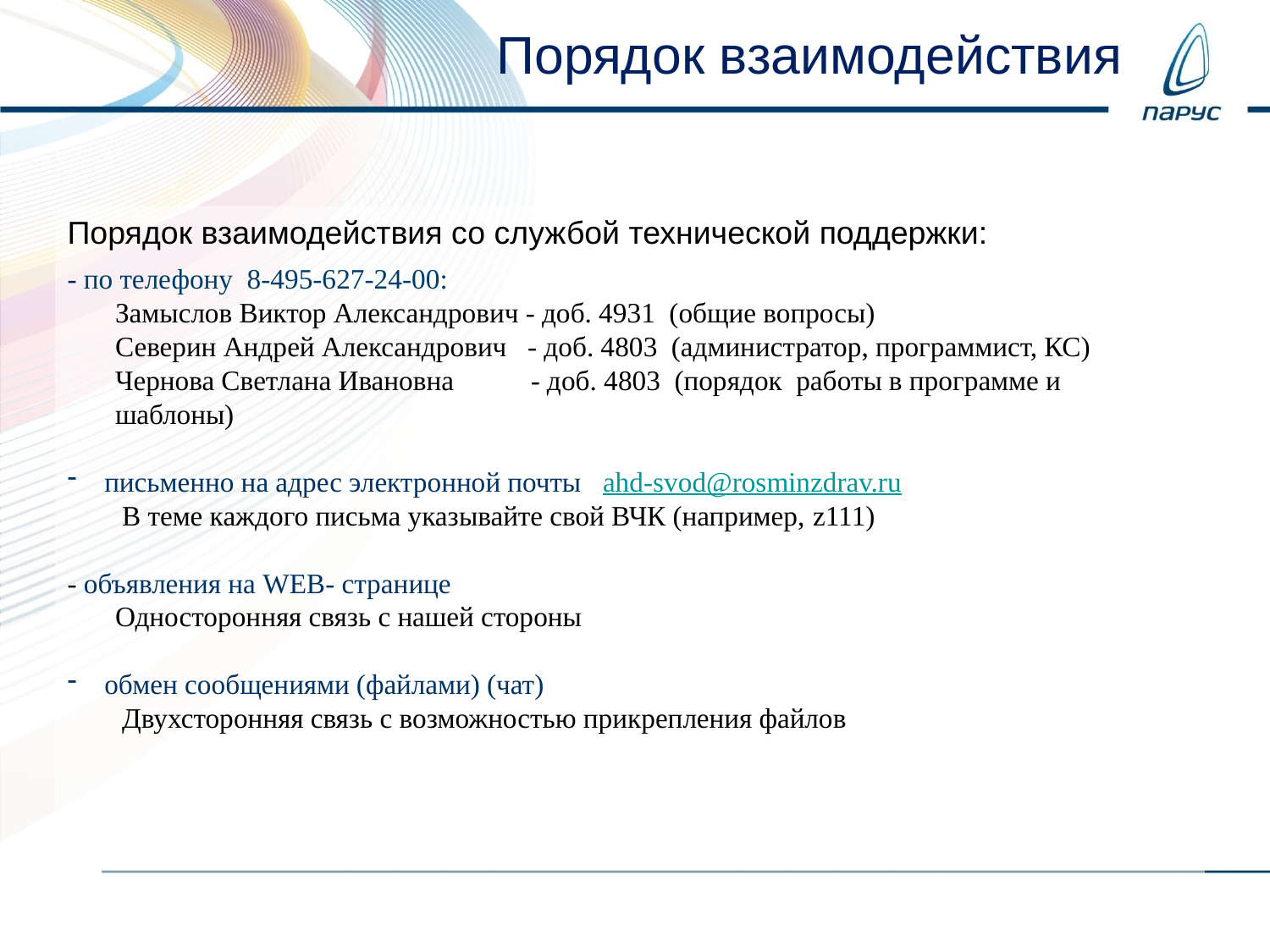

Порядок взаимодействия
Порядок взаимодействия со службой технической поддержки:
- по телефону  8-495-627-24-00:
	Замыслов Виктор Александрович - доб. 4931  (общие вопросы)
	Северин Андрей Александрович   - доб. 4803  (администратор, программист, КС)
	Чернова Светлана Ивановна           - доб. 4803  (порядок  работы в программе и 	шаблоны)

 письменно на адрес электронной почты   ahd-svod@rosminzdrav.ru
	 В теме каждого письма указывайте свой ВЧК (например, z111)

- объявления на WEB- странице
	Односторонняя связь с нашей стороны

 обмен сообщениями (файлами) (чат)
	 Двухсторонняя связь с возможностью прикрепления файлов